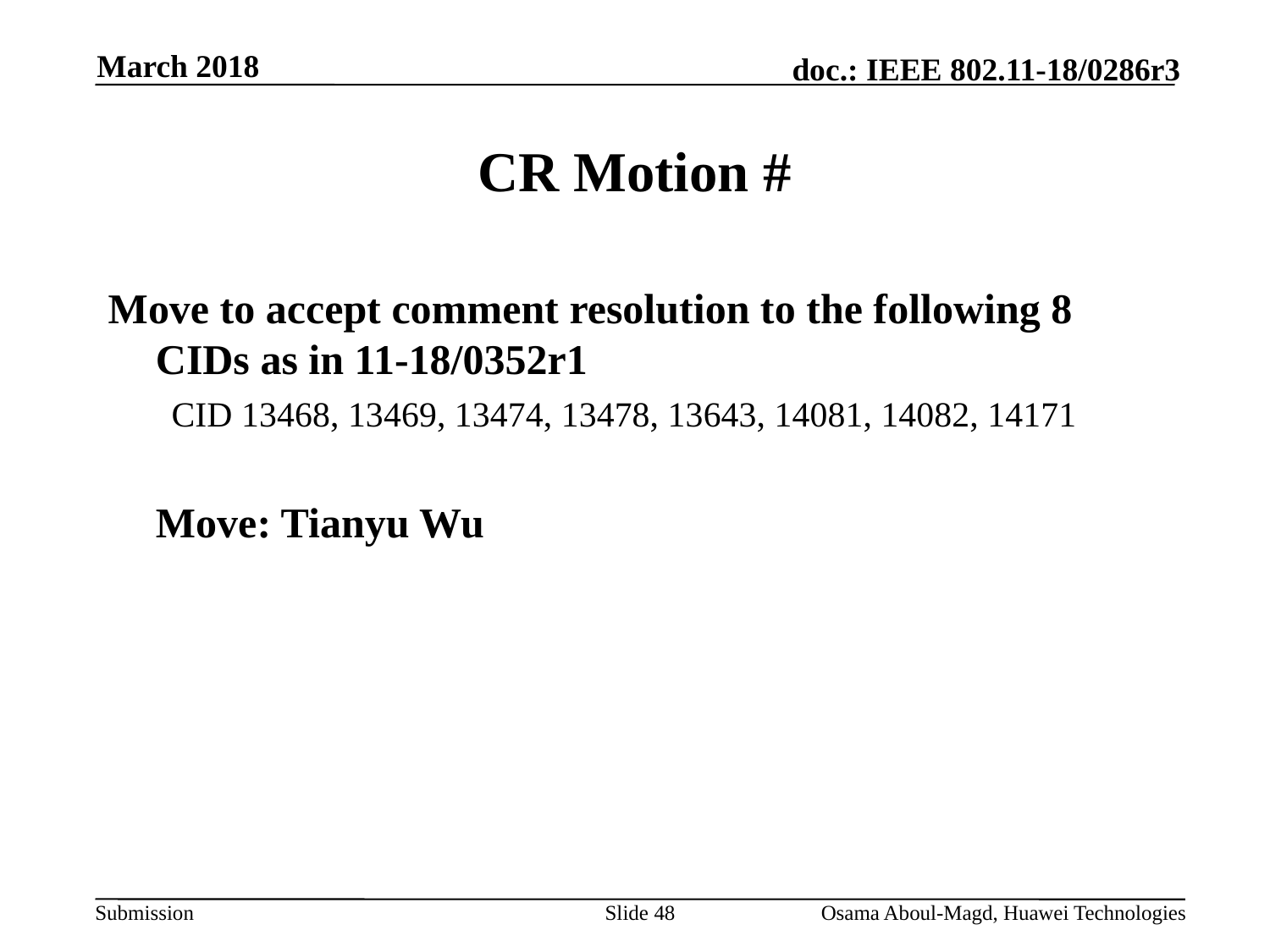

March 2018
# CR Motion #
Move to accept comment resolution to the following 8 CIDs as in 11-18/0352r1
CID 13468, 13469, 13474, 13478, 13643, 14081, 14082, 14171

	Move: Tianyu Wu

Slide 48
Osama Aboul-Magd, Huawei Technologies